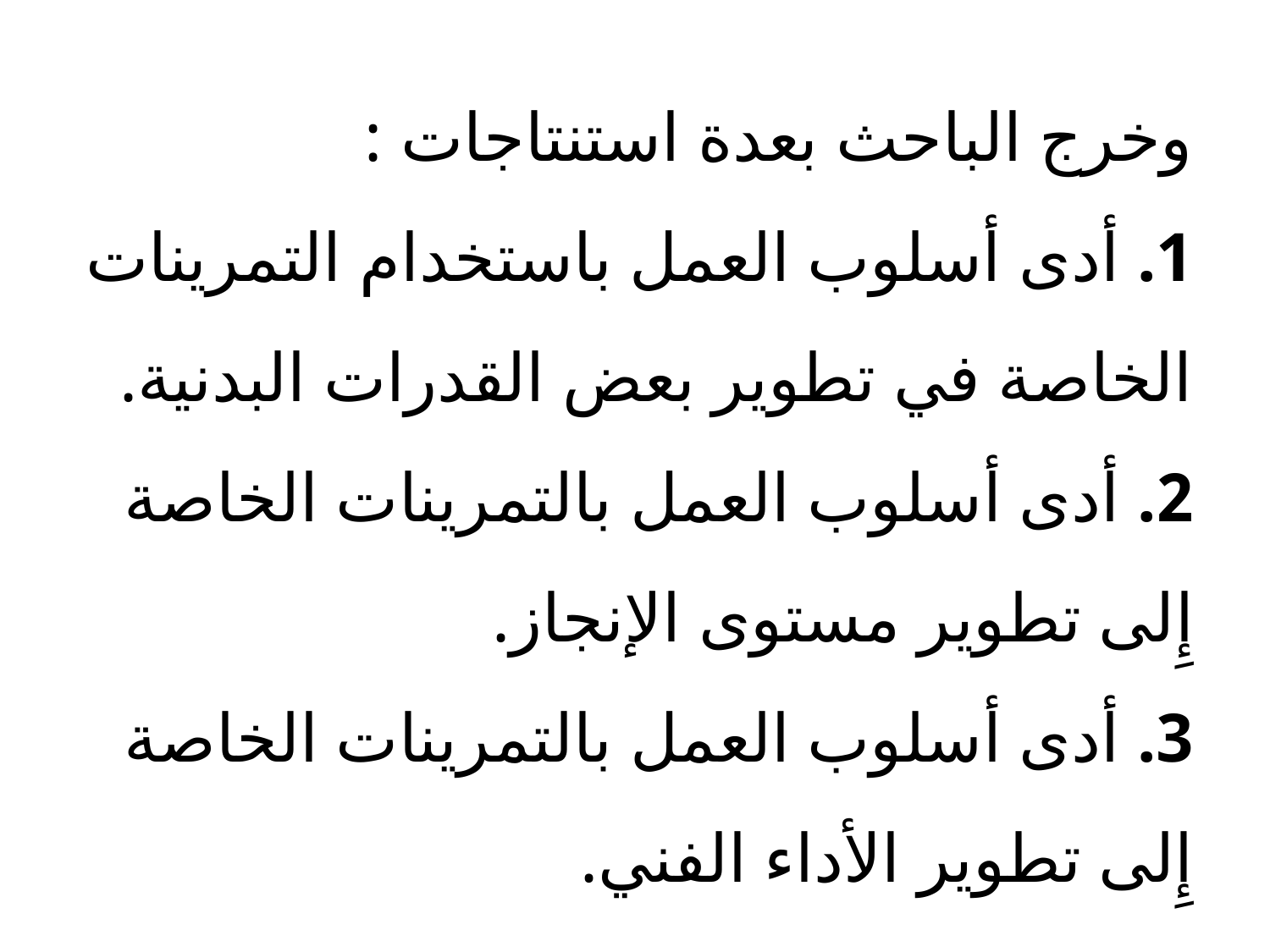

# وخرج الباحث بعدة استنتاجات : 1. أدى أسلوب العمل باستخدام التمرينات الخاصة في تطوير بعض القدرات البدنية. 2. أدى أسلوب العمل بالتمرينات الخاصة إِلى تطوير مستوى الإنجاز. 3. أدى أسلوب العمل بالتمرينات الخاصة إِلى تطوير الأداء الفني.